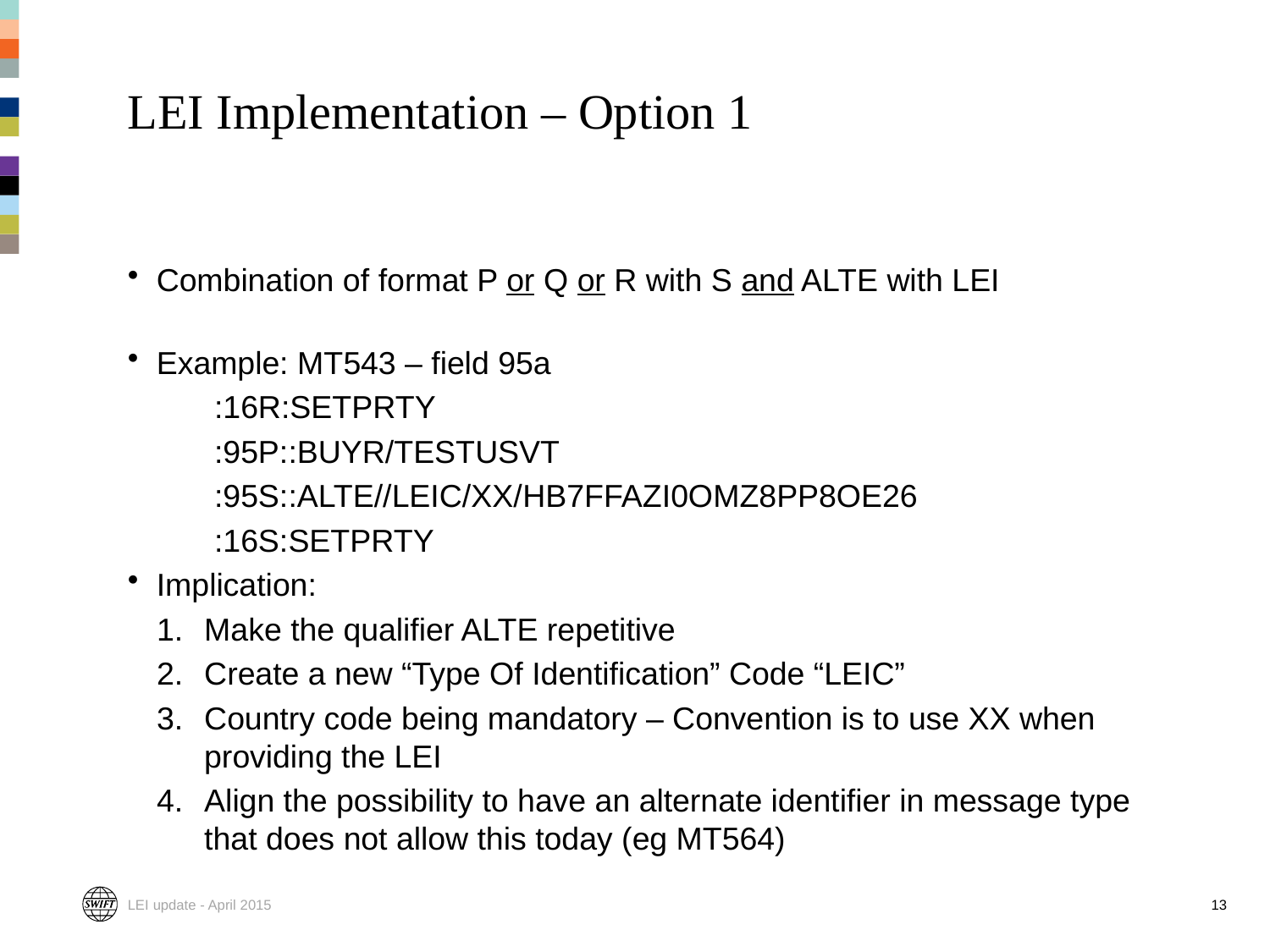

# LEI Implementation – Option 1
Combination of format P or Q or R with S and ALTE with LEI
Example: MT543 – field 95a
:16R:SETPRTY
:95P::BUYR/TESTUSVT
:95S::ALTE//LEIC/XX/HB7FFAZI0OMZ8PP8OE26
:16S:SETPRTY
Implication:
Make the qualifier ALTE repetitive
Create a new “Type Of Identification” Code “LEIC”
Country code being mandatory – Convention is to use XX when providing the LEI
Align the possibility to have an alternate identifier in message type that does not allow this today (eg MT564)

LEI update - April 2015
13